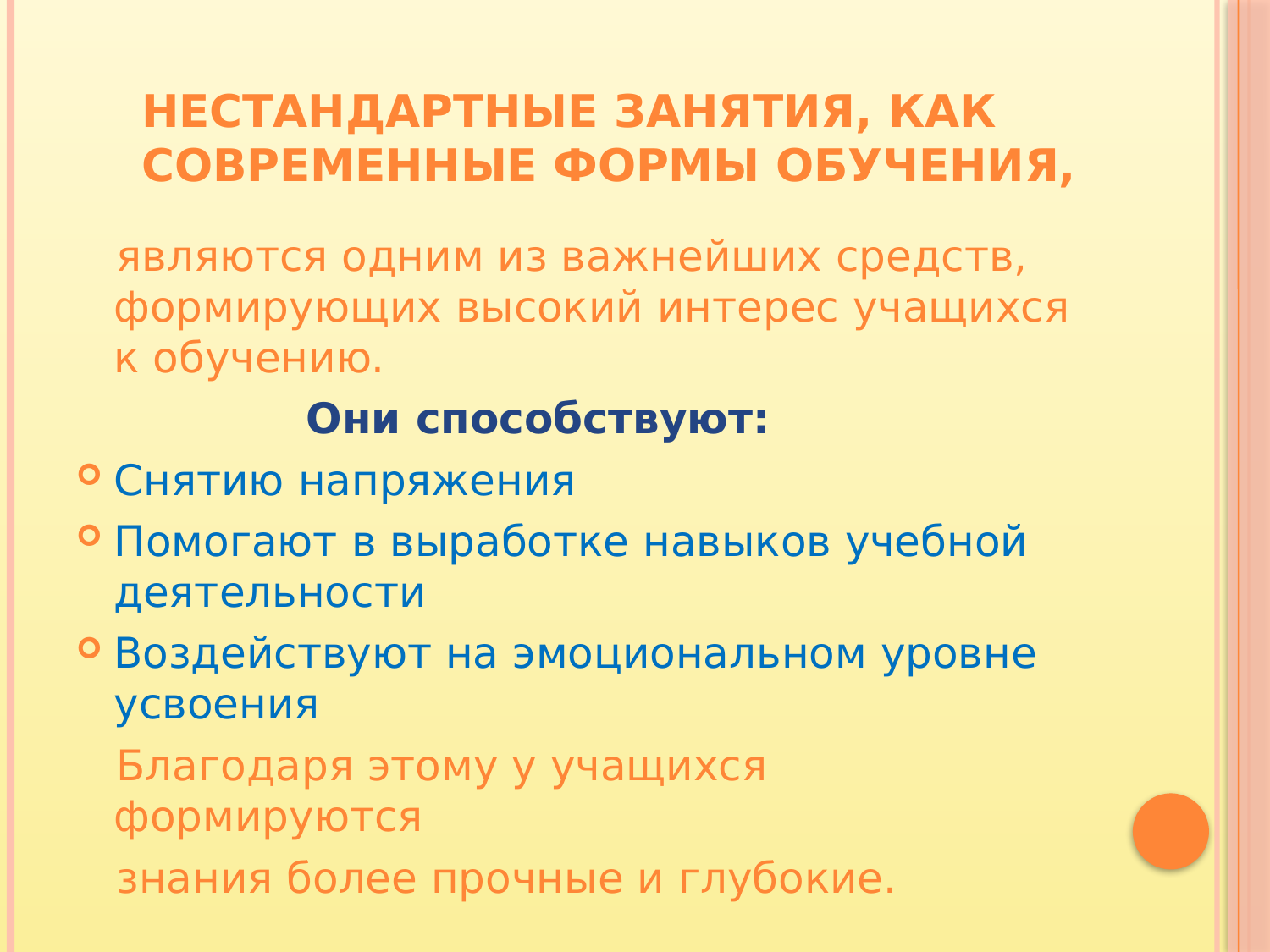

# Нестандартные занятия, как современные формы обучения,
   являются одним из важнейших средств, формирующих высокий интерес учащихся к обучению.
                 Они способствуют:
Снятию напряжения
Помогают в выработке навыков учебной деятельности
Воздействуют на эмоциональном уровне усвоения
   Благодаря этому у учащихся формируются
   знания более прочные и глубокие.